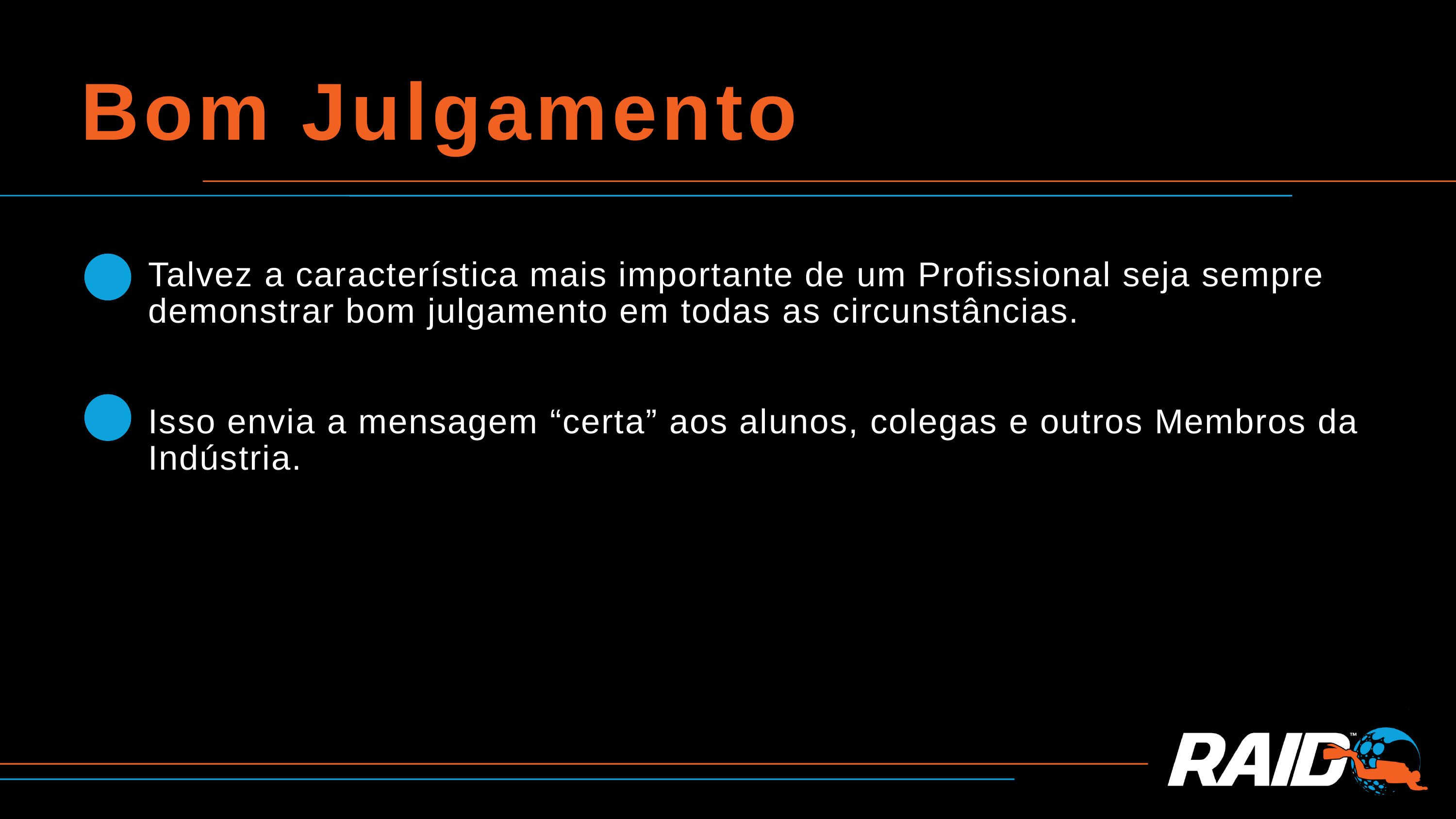

Bom Julgamento

Talvez a característica mais importante de um Profissional seja sempre demonstrar bom julgamento em todas as circunstâncias.

Isso envia a mensagem “certa” aos alunos, colegas e outros Membros da Indústria.